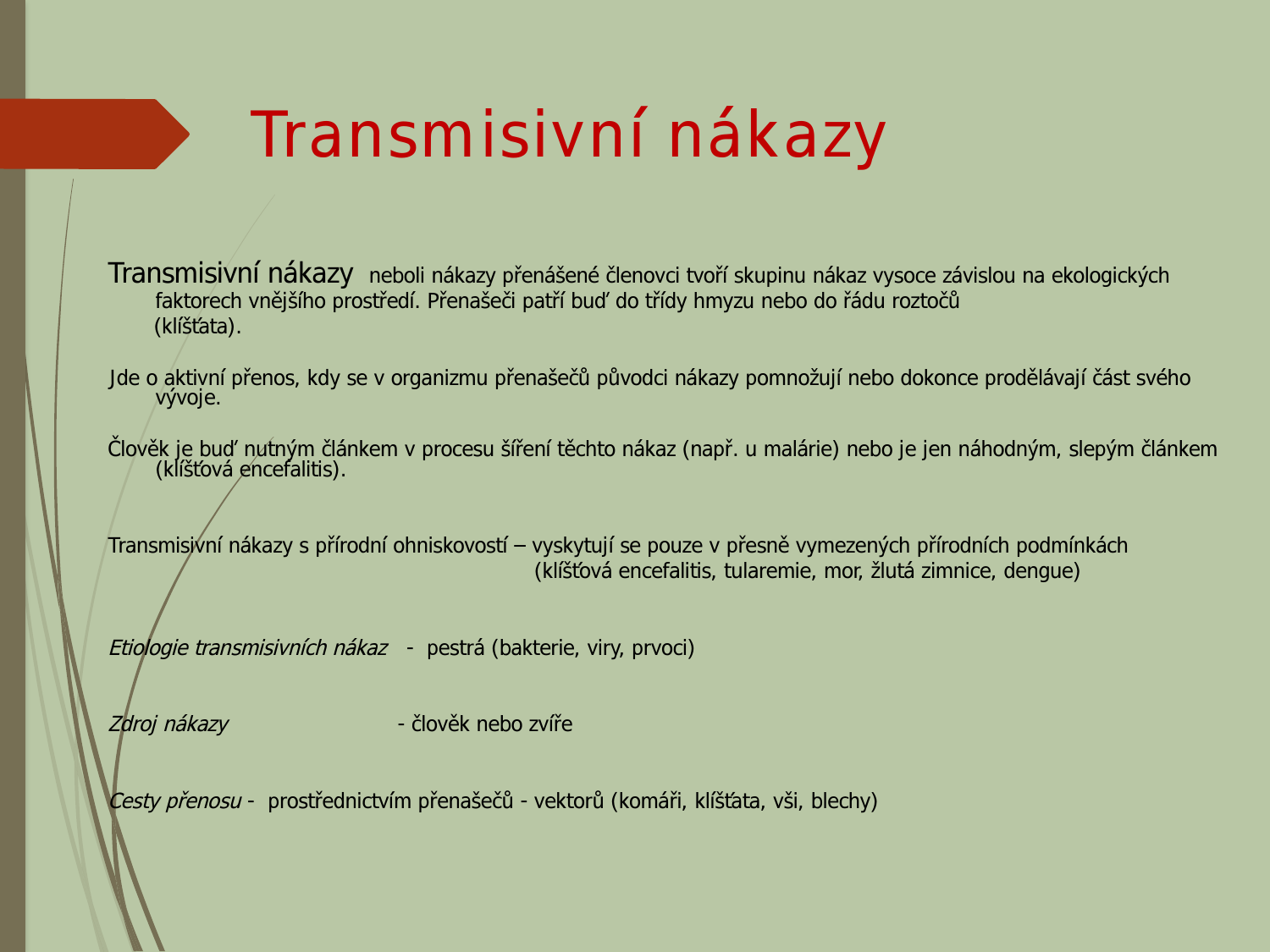

Transmisivní nákazy
Transmisivní nákazy neboli nákazy přenášené členovci tvoří skupinu nákaz vysoce závislou na ekologických faktorech vnějšího prostředí. Přenašeči patří buď do třídy hmyzu nebo do řádu roztočů
       (klíšťata).

Jde o aktivní přenos, kdy se v organizmu přenašečů původci nákazy pomnožují nebo dokonce prodělávají část svého vývoje.

Člověk je buď nutným článkem v procesu šíření těchto nákaz (např. u malárie) nebo je jen náhodným, slepým článkem (klíšťová encefalitis).

Transmisivní nákazy s přírodní ohniskovostí – vyskytují se pouze v přesně vymezených přírodních podmínkách
                                                                 (klíšťová encefalitis, tularemie, mor, žlutá zimnice, dengue)

Etiologie transmisivních nákaz   -  pestrá (bakterie, viry, prvoci)

Zdroj nákazy                          - člověk nebo zvíře

Cesty přenosu -  prostřednictvím přenašečů - vektorů (komáři, klíšťata, vši, blechy)